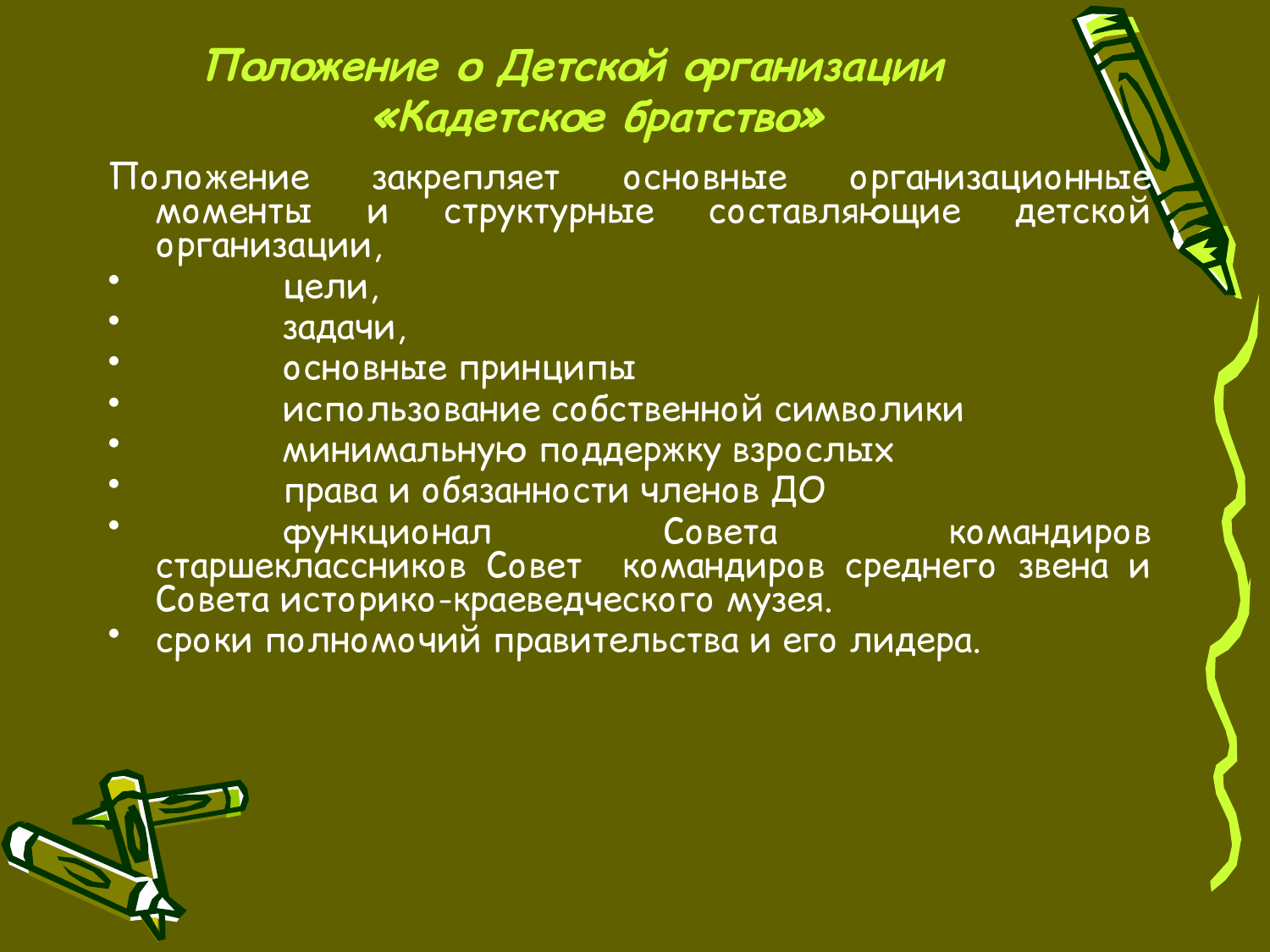

# Положение о Детской организации «Кадетское братство»
Положение закрепляет основные организационные моменты и структурные составляющие детской организации,
	цели,
	задачи,
	основные принципы
	использование собственной символики
	минимальную поддержку взрослых
	права и обязанности членов ДО
	функционал Совета командиров старшеклассников Совет  командиров среднего звена и Совета историко-краеведческого музея.
сроки полномочий правительства и его лидера.